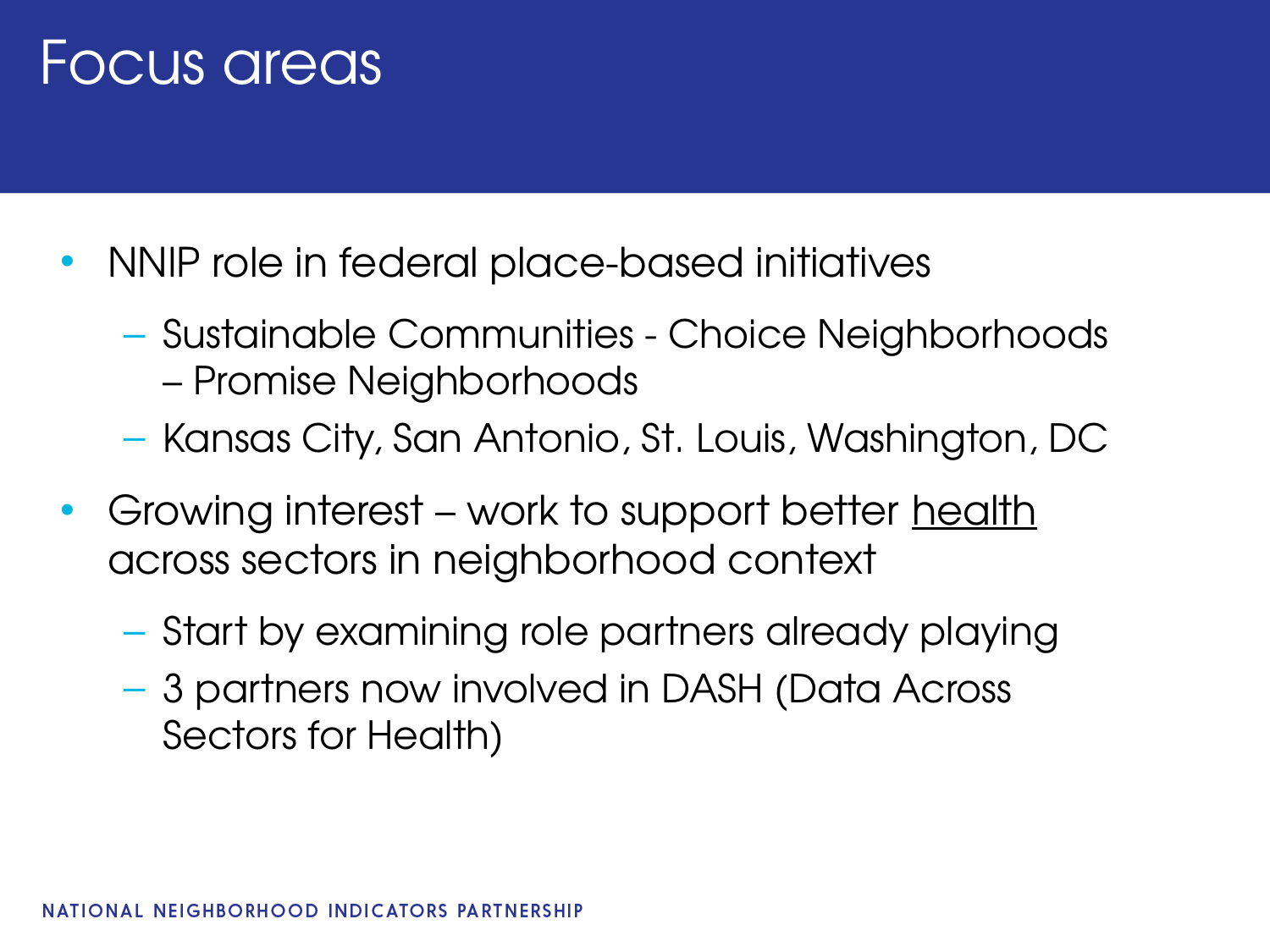

# Focus areas
NNIP role in federal place-based initiatives
Sustainable Communities - Choice Neighborhoods – Promise Neighborhoods
Kansas City, San Antonio, St. Louis, Washington, DC
Growing interest – work to support better health across sectors in neighborhood context
Start by examining role partners already playing
3 partners now involved in DASH (Data Across Sectors for Health)